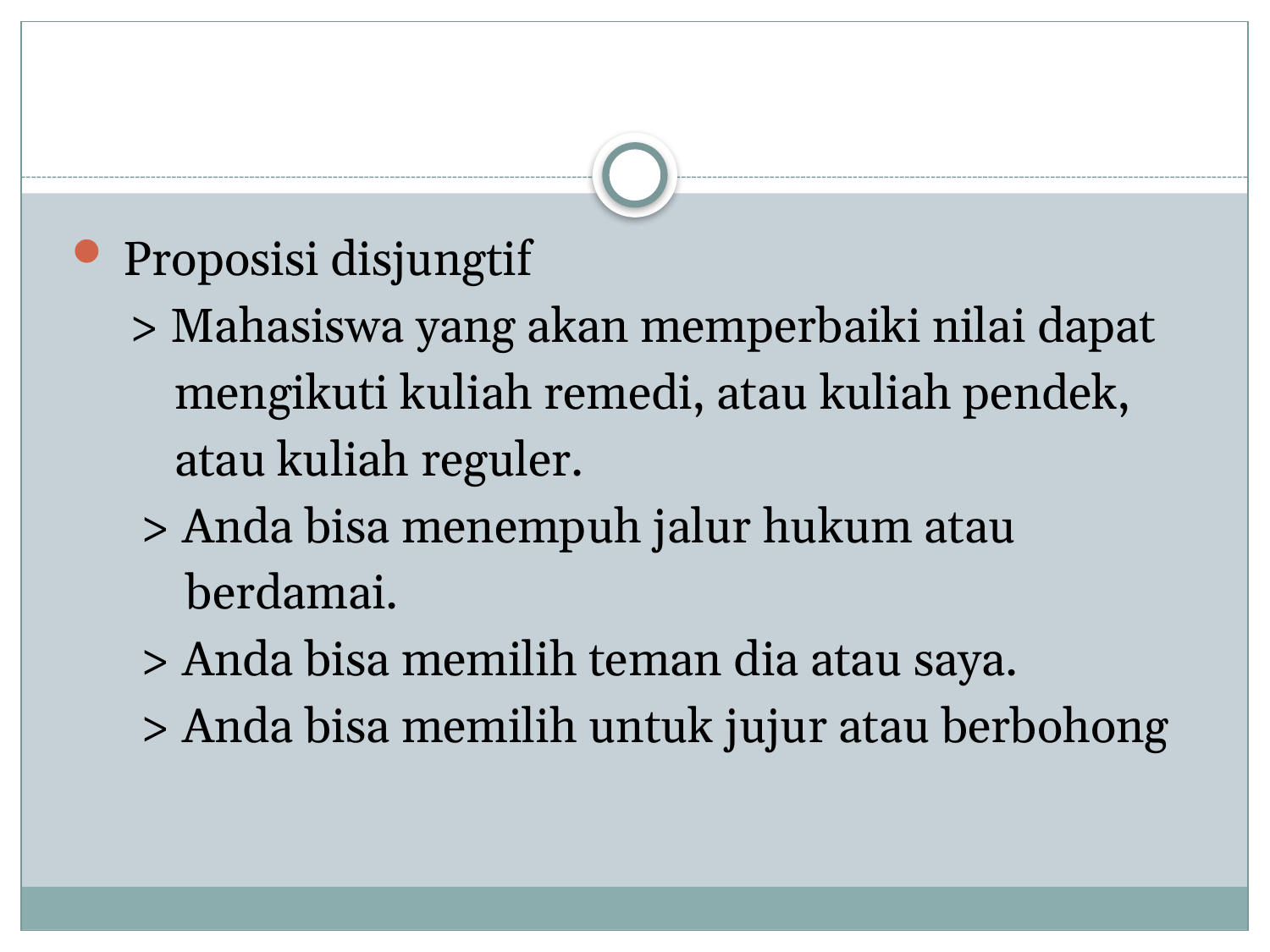

Proposisi disjungtif
     > Mahasiswa yang akan memperbaiki nilai dapat
         mengikuti kuliah remedi, atau kuliah pendek,
         atau kuliah reguler.
      > Anda bisa menempuh jalur hukum atau
          berdamai.
      > Anda bisa memilih teman dia atau saya.
      > Anda bisa memilih untuk jujur atau berbohong